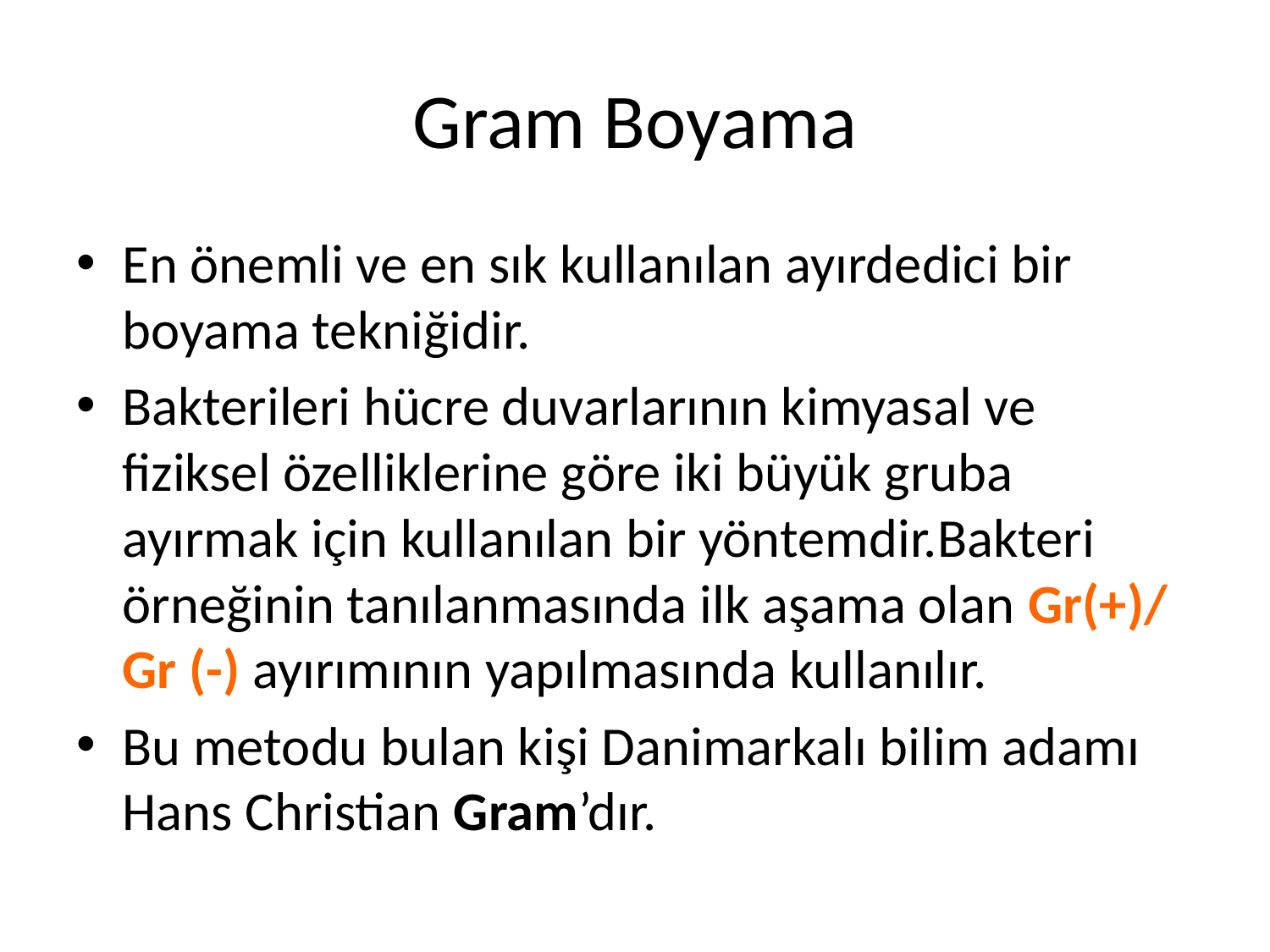

# Gram Boyama
En önemli ve en sık kullanılan ayırdedici bir boyama tekniğidir.
Bakterileri hücre duvarlarının kimyasal ve fiziksel özelliklerine göre iki büyük gruba ayırmak için kullanılan bir yöntemdir.Bakteri örneğinin tanılanmasında ilk aşama olan Gr(+)/ Gr (-) ayırımının yapılmasında kullanılır.
Bu metodu bulan kişi Danimarkalı bilim adamı Hans Christian Gram’dır.